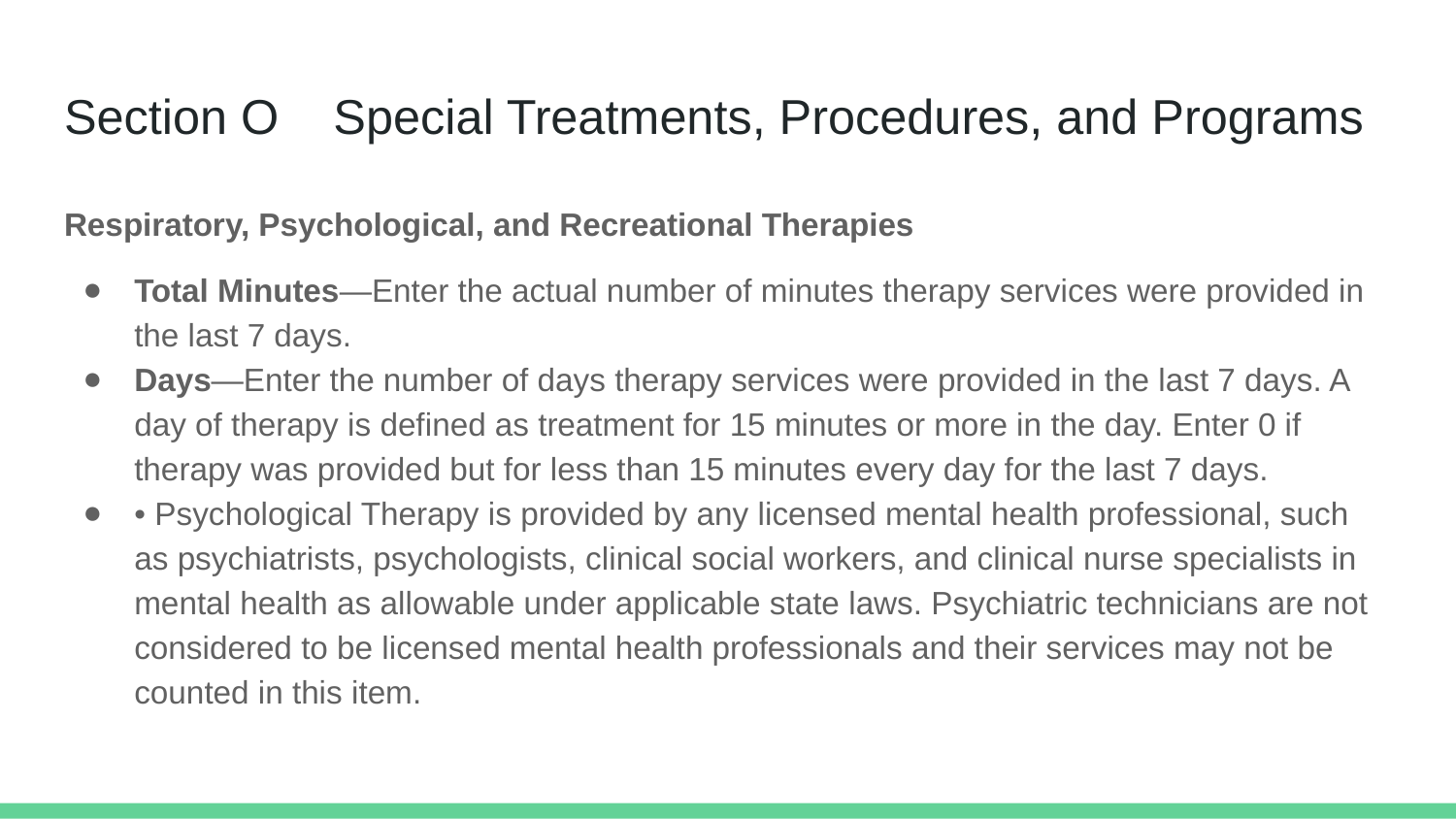

# Section O    Special Treatments, Procedures, and Programs

Respiratory, Psychological, and Recreational Therapies
Total Minutes—Enter the actual number of minutes therapy services were provided in the last 7 days.
Days—Enter the number of days therapy services were provided in the last 7 days. A day of therapy is defined as treatment for 15 minutes or more in the day. Enter 0 if therapy was provided but for less than 15 minutes every day for the last 7 days.
• Psychological Therapy is provided by any licensed mental health professional, such as psychiatrists, psychologists, clinical social workers, and clinical nurse specialists in mental health as allowable under applicable state laws. Psychiatric technicians are not considered to be licensed mental health professionals and their services may not be counted in this item.